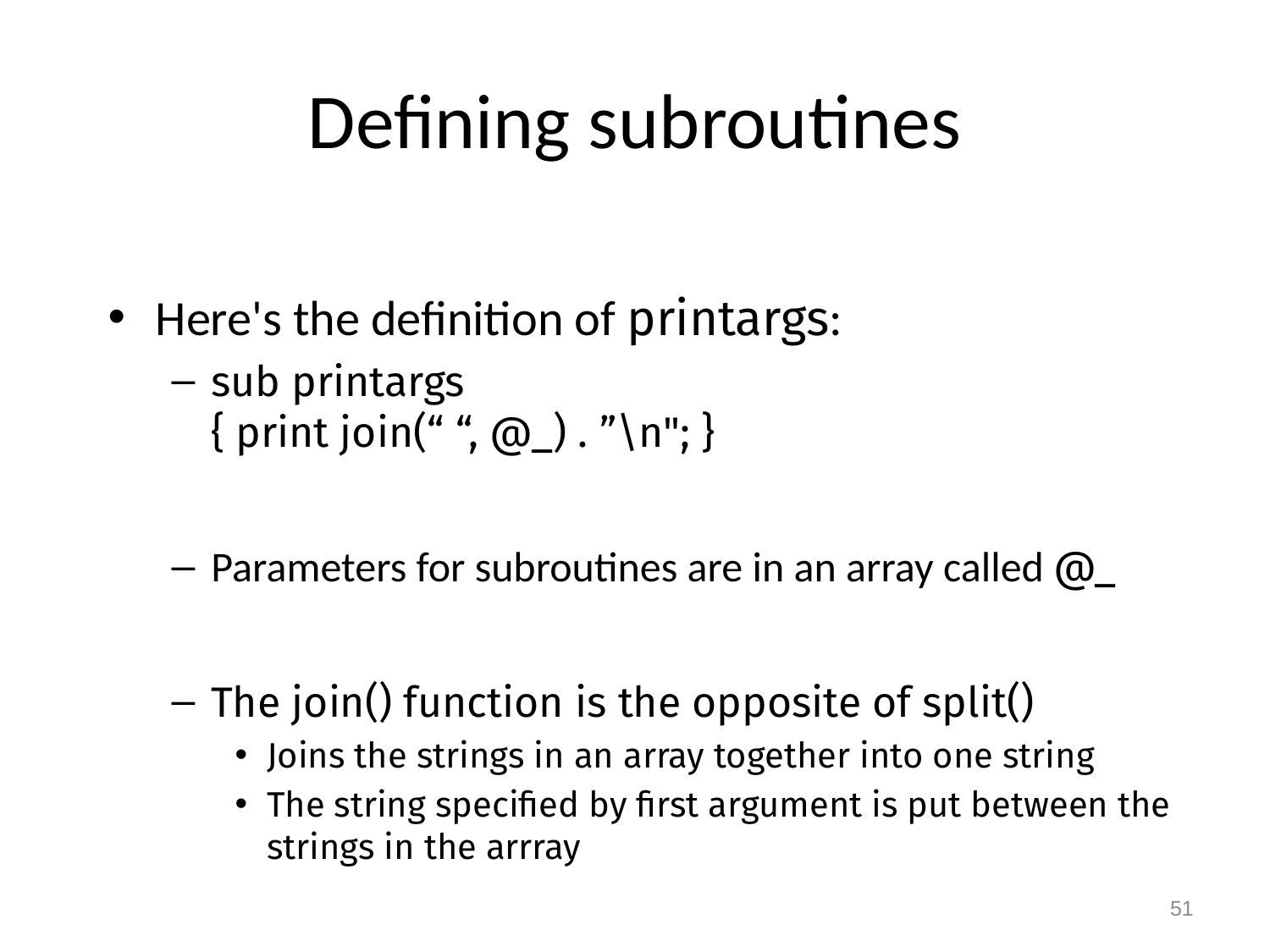

# Defining subroutines
Here's the definition of printargs:
sub printargs
{ print join(“ “, @_) . ”\n"; }

Parameters for subroutines are in an array called @_

The join() function is the opposite of split()
Joins the strings in an array together into one string
The string specified by first argument is put between the strings in the arrray

51